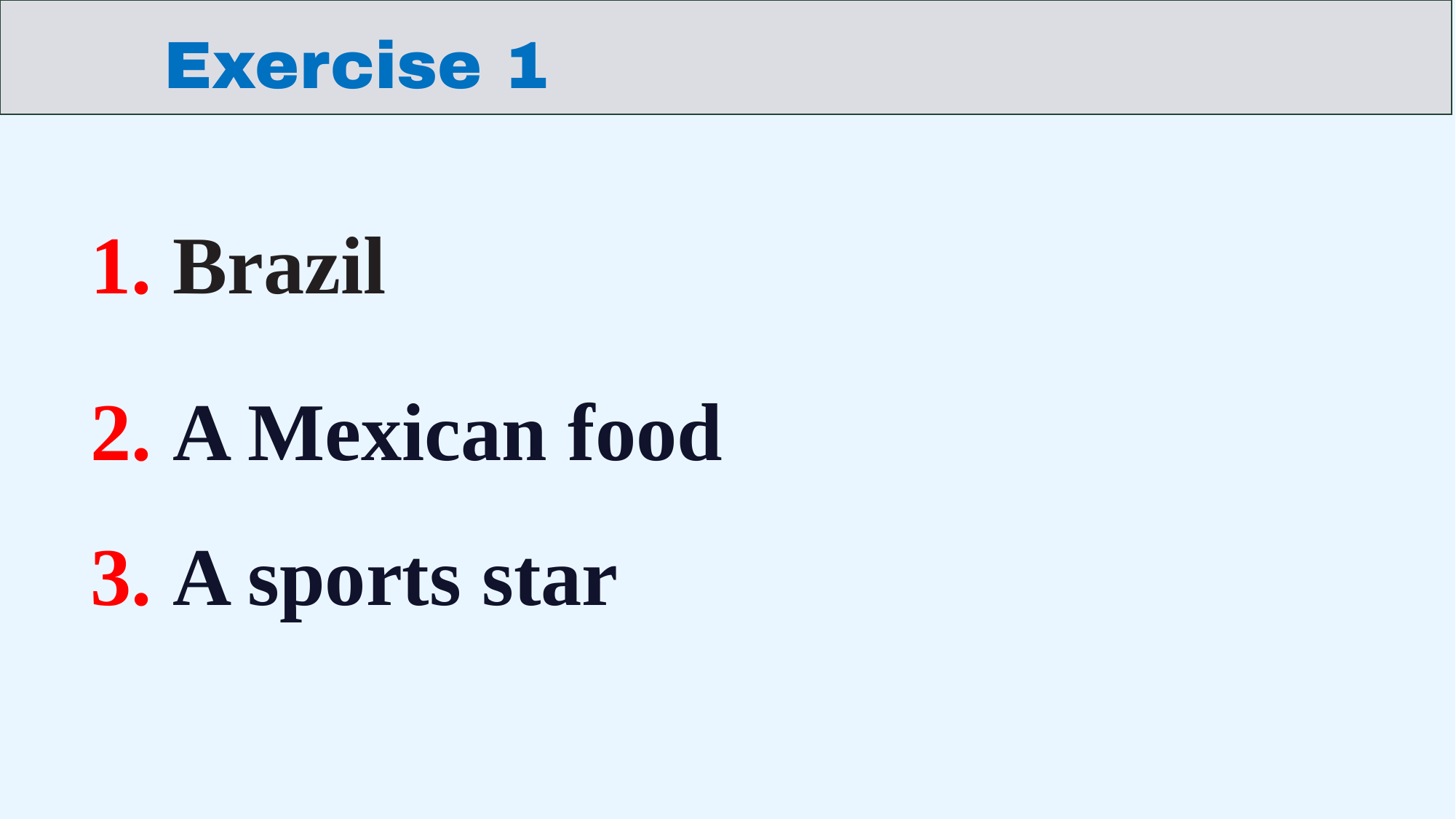

Exercise 1
1. Brazil
2. A Mexican food
3. A sports star